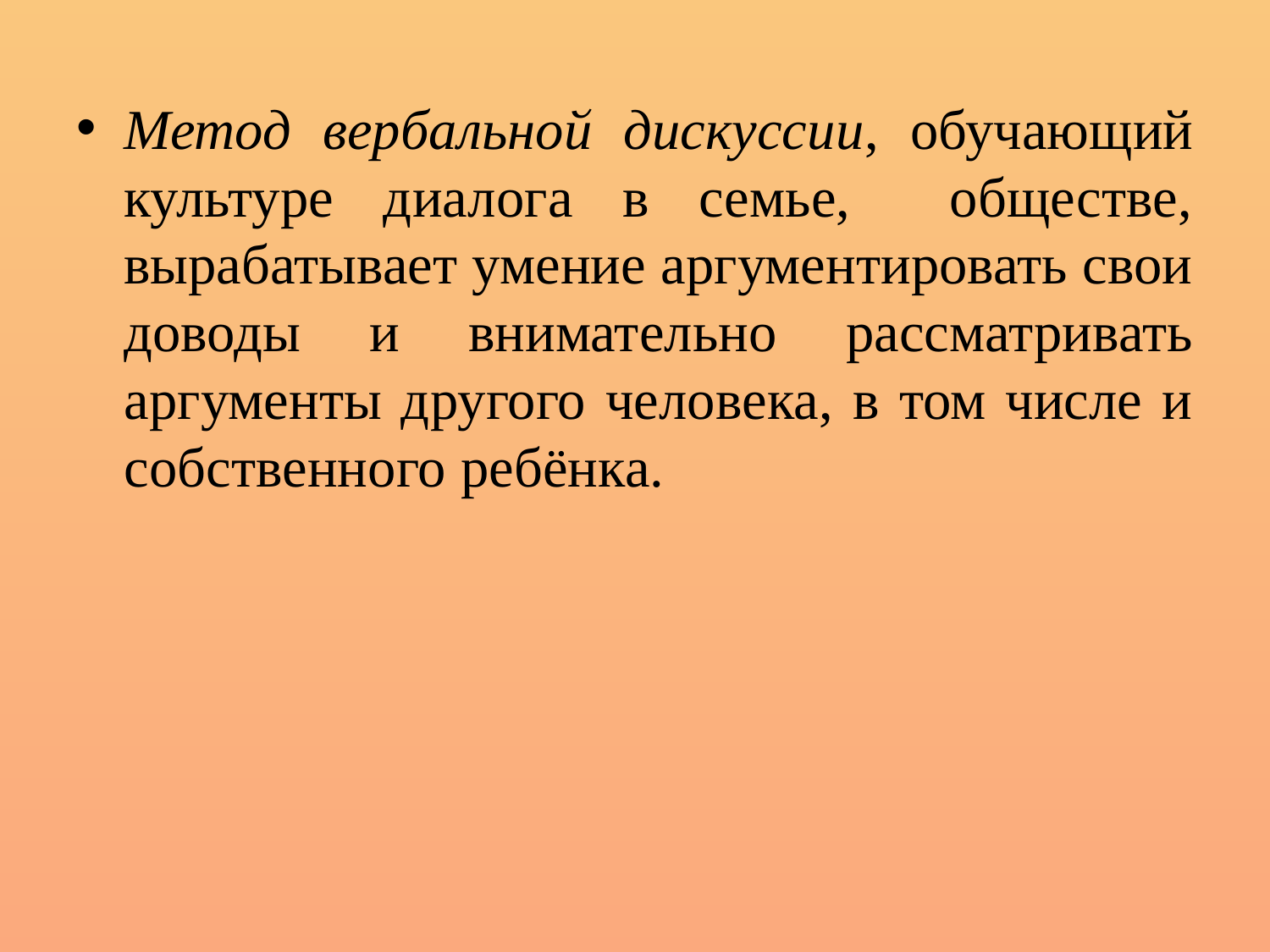

Метод вербальной дискуссии, обучающий культуре диалога в семье,  обществе, вырабатывает умение аргументировать свои доводы и внимательно рассматривать аргументы другого человека, в том числе и собственного ребёнка.